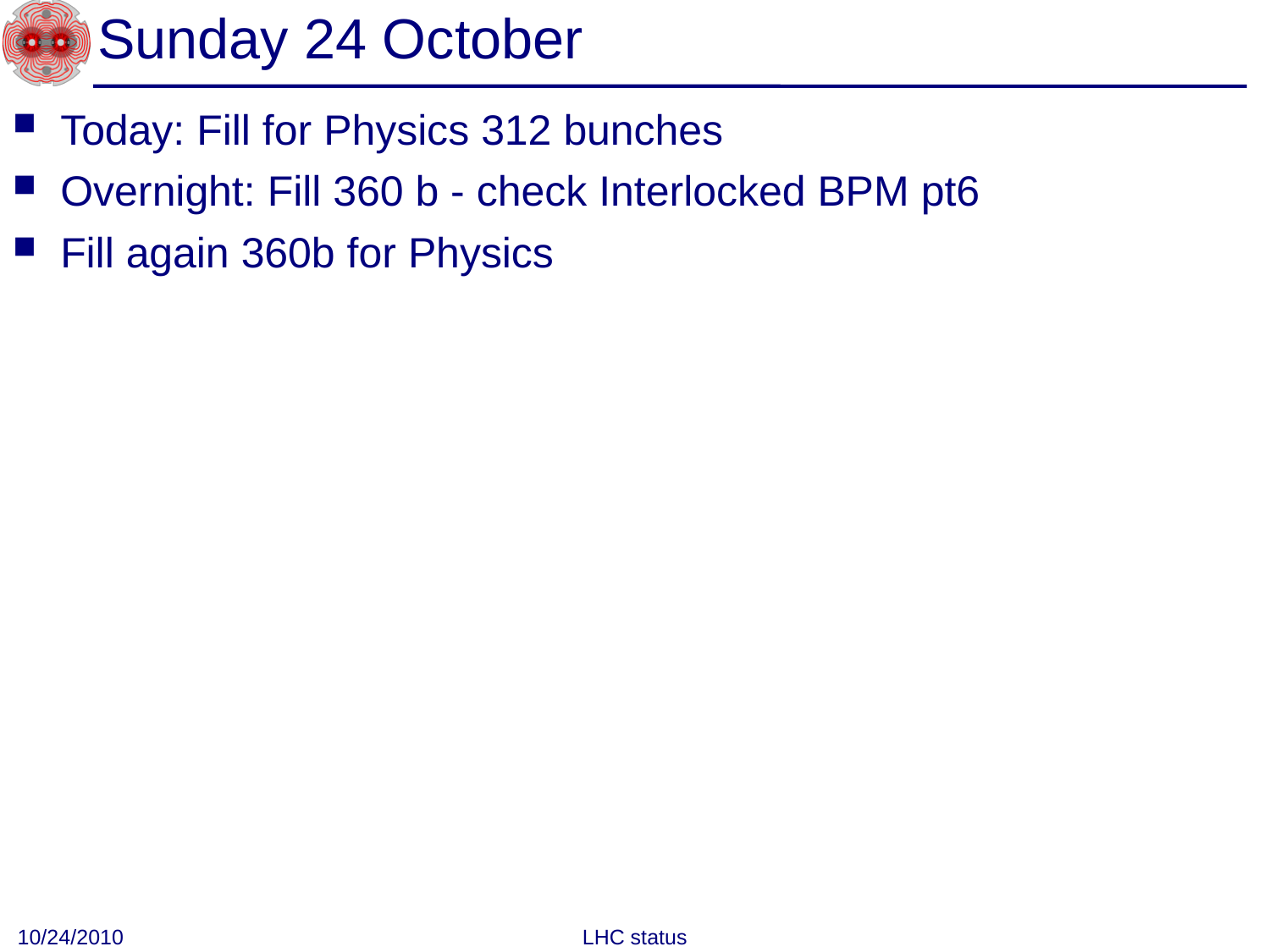

# Sunday 24 October
Today: Fill for Physics 312 bunches
Overnight: Fill 360 b - check Interlocked BPM pt6
Fill again 360b for Physics
10/24/2010
LHC status